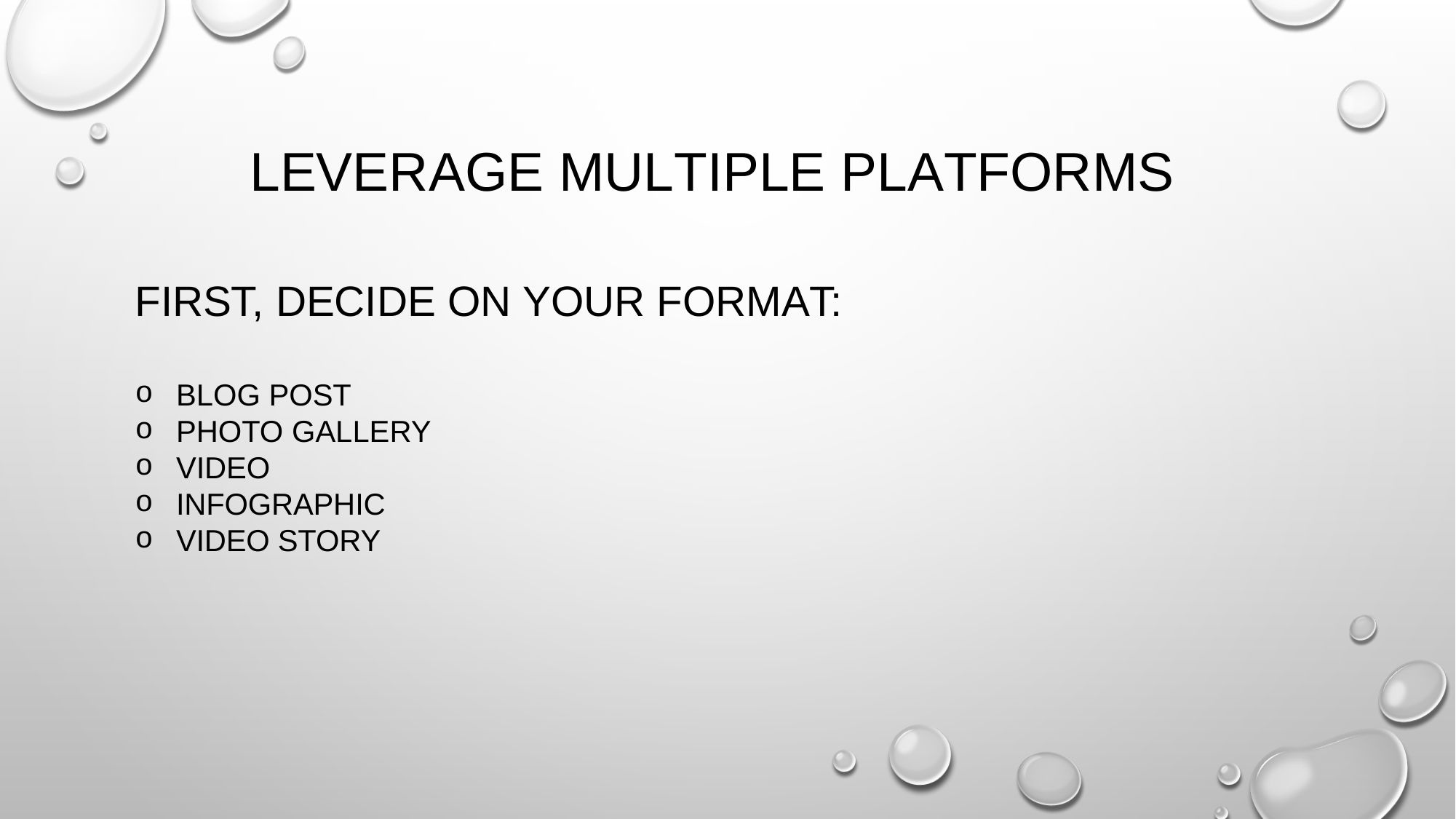

# Leverage Multiple Platforms
FIRST, DECIDE ON YOUR FORMAT:

BLOG POST
PHOTO GALLERY
VIDEO
INFOGRAPHIC
VIDEO STORY